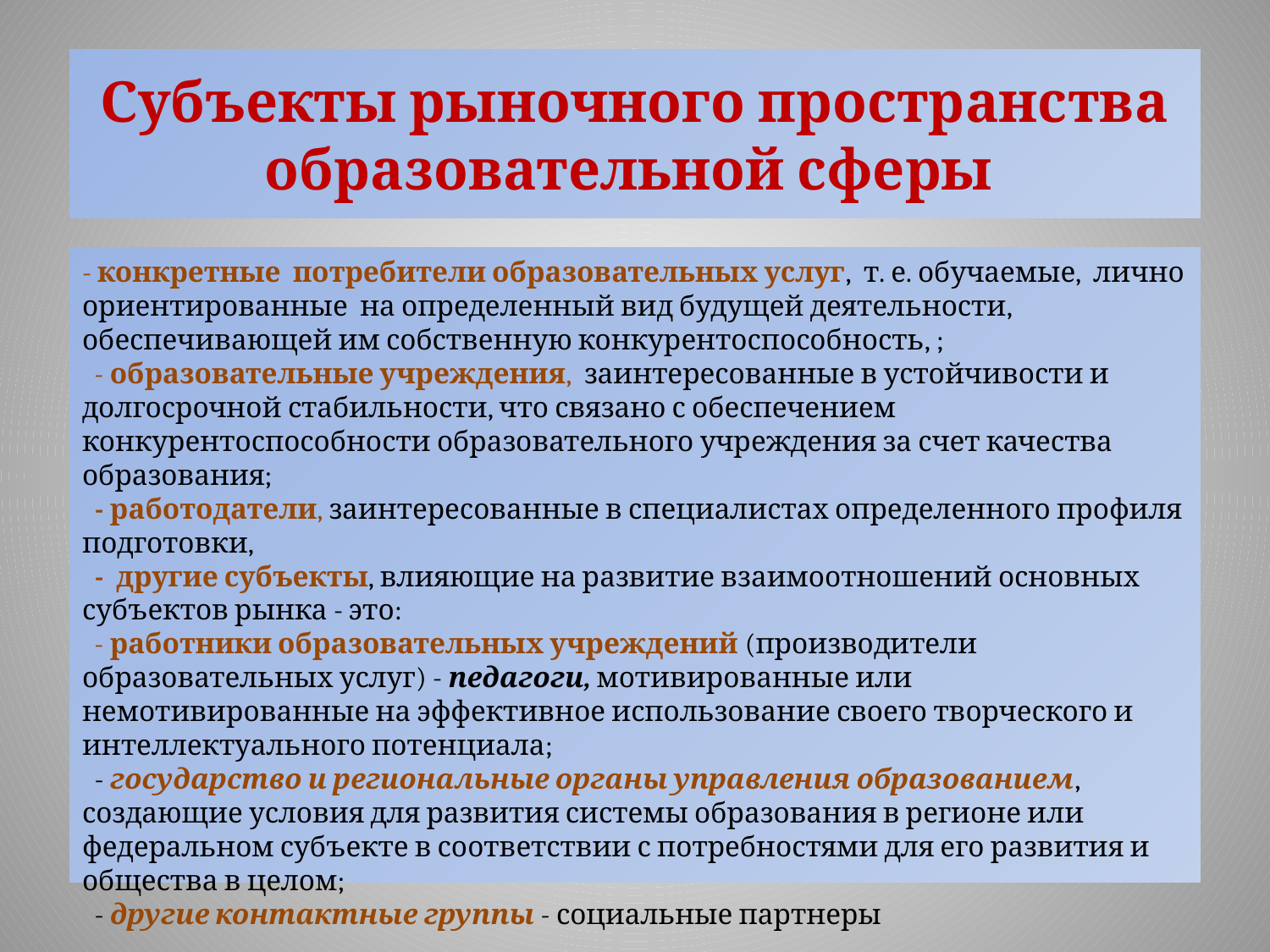

# Субъекты рыночного пространства образовательной сферы
- конкретные  потребители образовательных услуг,  т. е. обучаемые,  лично ориентированные  на определенный вид будущей деятельности, обеспечивающей им собственную конкурентоспособность, ;
  - образовательные учреждения,  заинтересованные в устойчивости и долгосрочной стабильности, что связано с обеспечением конкурентоспособности образовательного учреждения за счет качества образования;
  - работодатели, заинтересованные в специалистах определенного профиля подготовки,
  -  другие субъекты, влияющие на развитие взаимоотношений основных субъектов рынка - это:
  - работники образовательных учреждений (производители образовательных услуг) - педагоги, мотивированные или немотивированные на эффективное использование своего творческого и интеллектуального потенциала;
  - государство и региональные органы управления образованием, создающие условия для развития системы образования в регионе или федеральном субъекте в соответствии с потребностями для его развития и общества в целом;
  - другие контактные группы - социальные партнеры